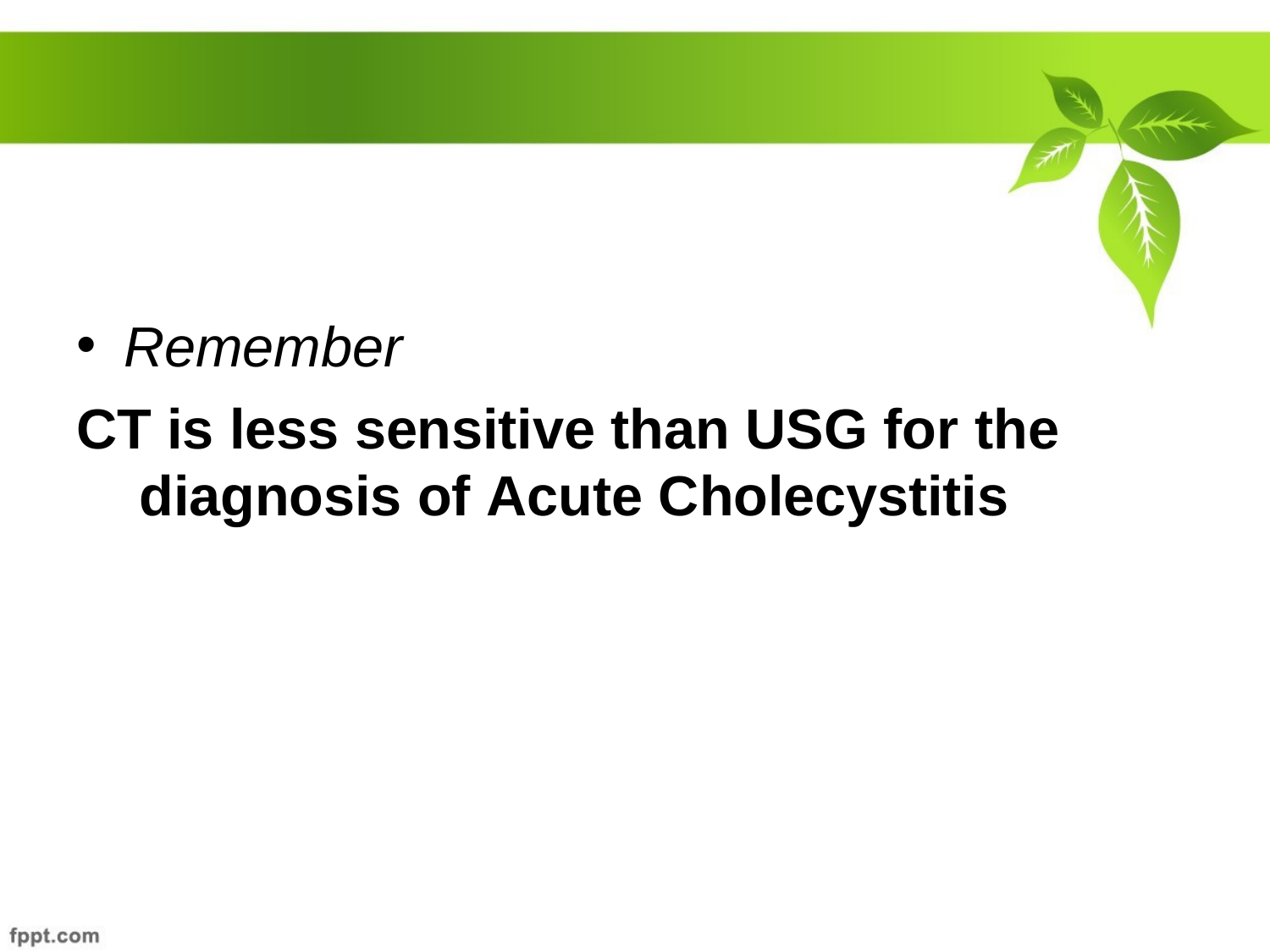

Remember
CT is less sensitive than USG for the  diagnosis of Acute Cholecystitis